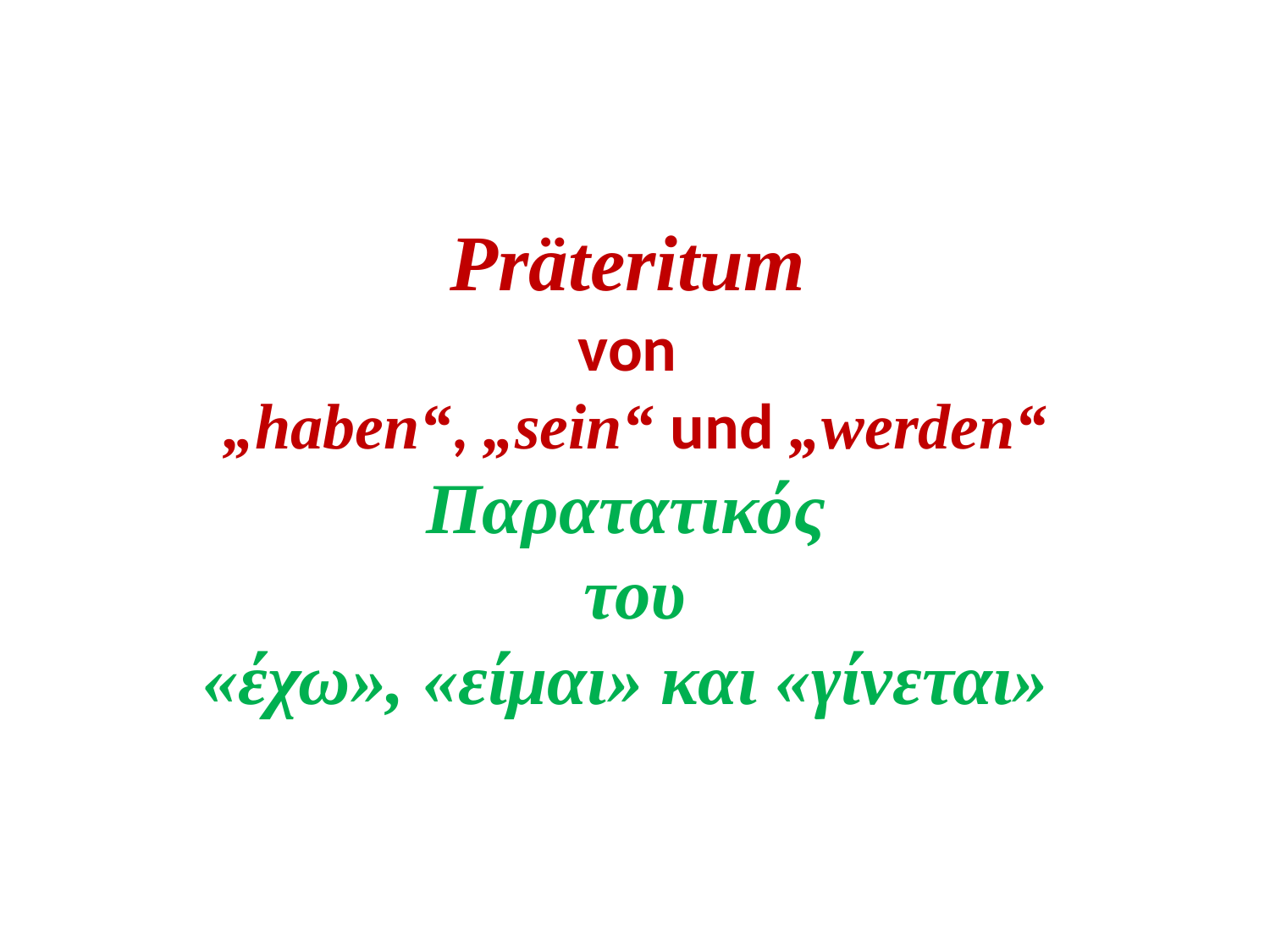

# Präteritum von „haben“, „sein“ und „werden“ Παρατατικός του «έχω», «είμαι» και «γίνεται»